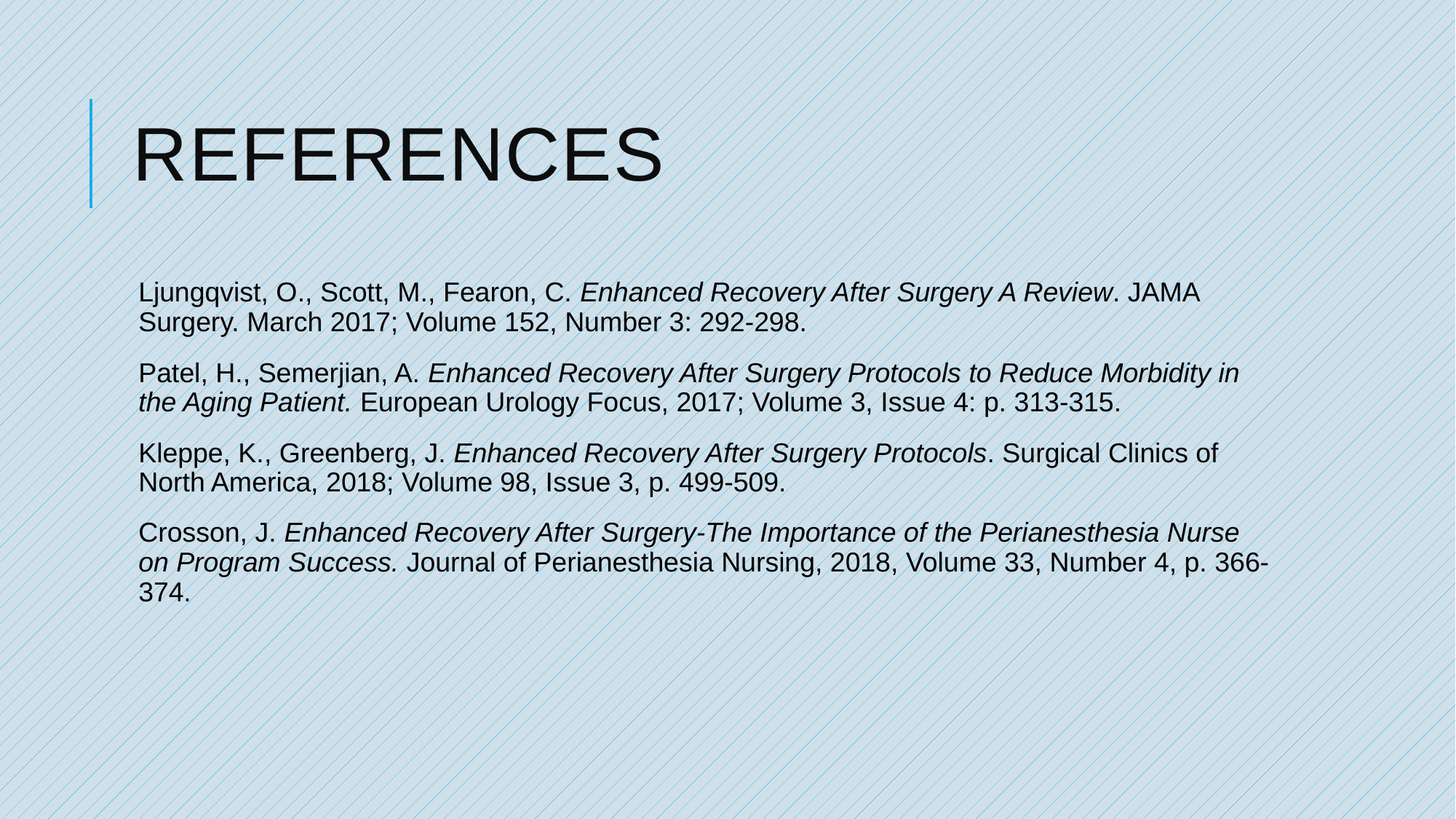

# References
Ljungqvist, O., Scott, M., Fearon, C. Enhanced Recovery After Surgery A Review. JAMA Surgery. March 2017; Volume 152, Number 3: 292-298.
Patel, H., Semerjian, A. Enhanced Recovery After Surgery Protocols to Reduce Morbidity in the Aging Patient. European Urology Focus, 2017; Volume 3, Issue 4: p. 313-315.
Kleppe, K., Greenberg, J. Enhanced Recovery After Surgery Protocols. Surgical Clinics of North America, 2018; Volume 98, Issue 3, p. 499-509.
Crosson, J. Enhanced Recovery After Surgery-The Importance of the Perianesthesia Nurse on Program Success. Journal of Perianesthesia Nursing, 2018, Volume 33, Number 4, p. 366-374.